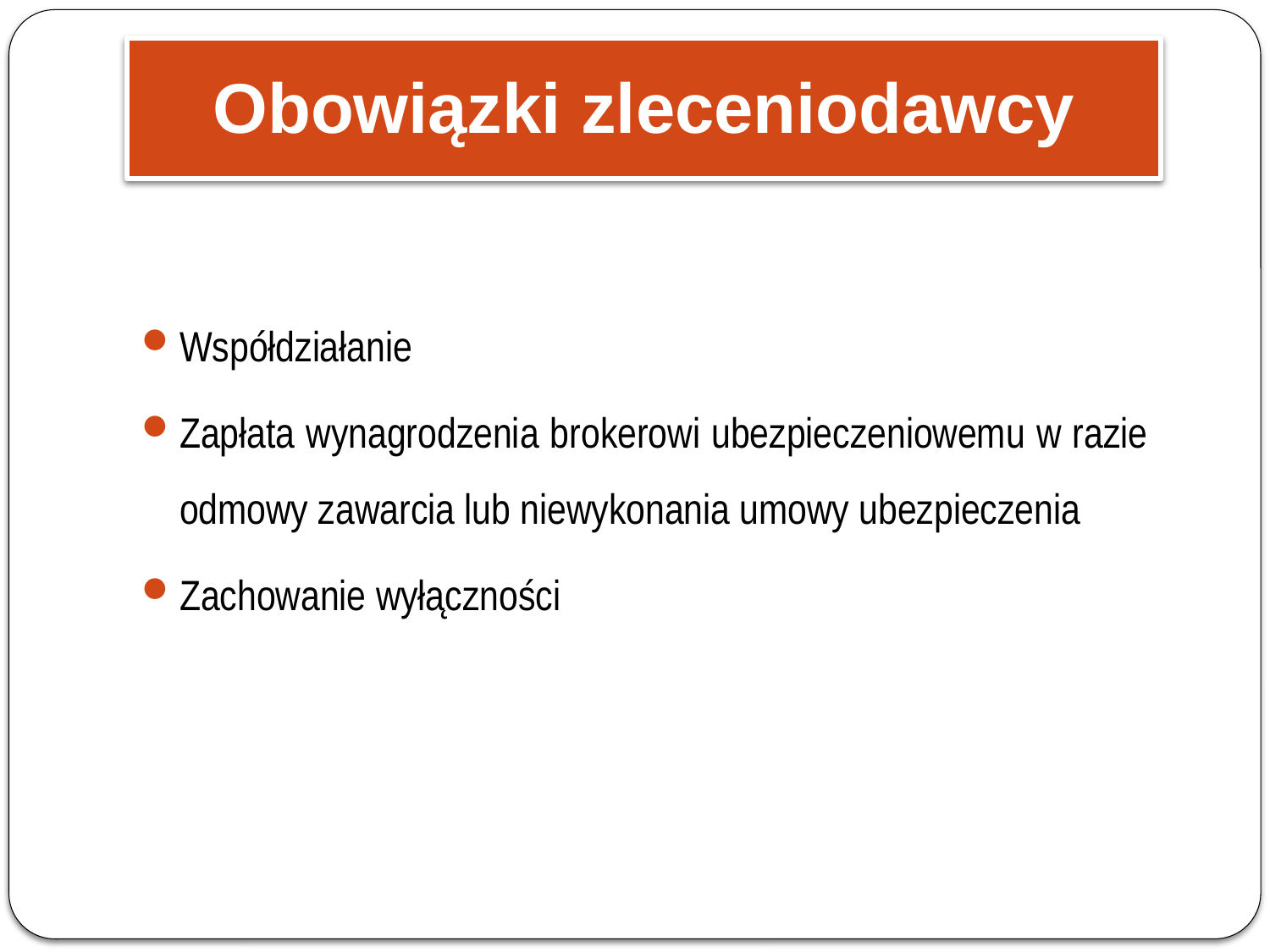

Obowiązki zleceniodawcy
Współdziałanie
Zapłata wynagrodzenia brokerowi ubezpieczeniowemu w razie odmowy zawarcia lub niewykonania umowy ubezpieczenia
Zachowanie wyłączności